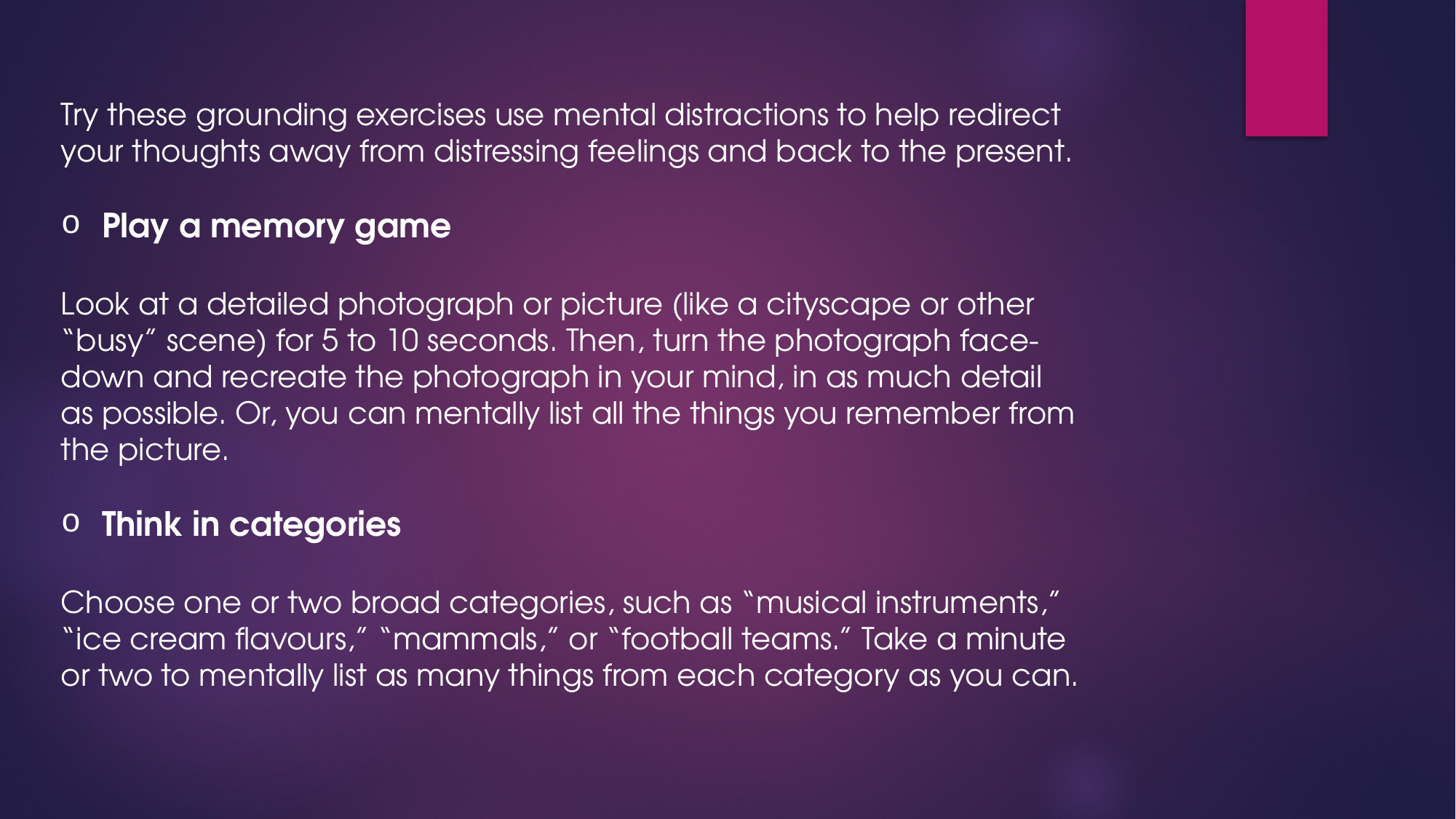

Try these grounding exercises use mental distractions to help redirect your thoughts away from distressing feelings and back to the present.

Play a memory game

Look at a detailed photograph or picture (like a cityscape or other “busy” scene) for 5 to 10 seconds. Then, turn the photograph face-down and recreate the photograph in your mind, in as much detail as possible. Or, you can mentally list all the things you remember from the picture.

Think in categories

Choose one or two broad categories, such as “musical instruments,” “ice cream flavours,” “mammals,” or “football teams.” Take a minute or two to mentally list as many things from each category as you can.